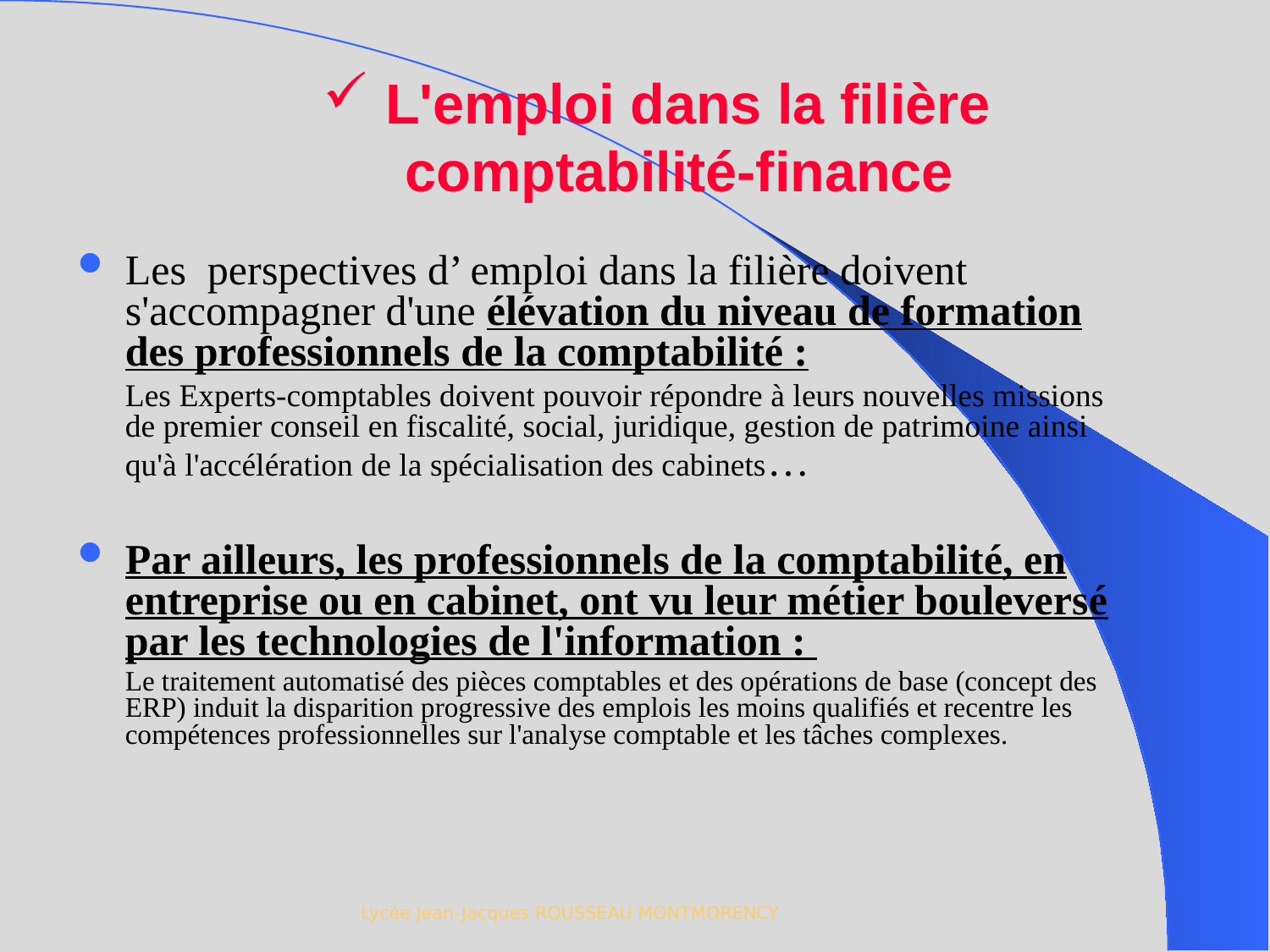

L'emploi dans la filière
comptabilité-finance
Les  perspectives d’ emploi dans la filière doivent s'accompagner d'une élévation du niveau de formation des professionnels de la comptabilité :
	Les Experts-comptables doivent pouvoir répondre à leurs nouvelles missions de premier conseil en fiscalité, social, juridique, gestion de patrimoine ainsi qu'à l'accélération de la spécialisation des cabinets…

Par ailleurs, les professionnels de la comptabilité, en entreprise ou en cabinet, ont vu leur métier bouleversé par les technologies de l'information :
	Le traitement automatisé des pièces comptables et des opérations de base (concept des ERP) induit la disparition progressive des emplois les moins qualifiés et recentre les compétences professionnelles sur l'analyse comptable et les tâches complexes.
Lycée Jean-Jacques ROUSSEAU MONTMORENCY